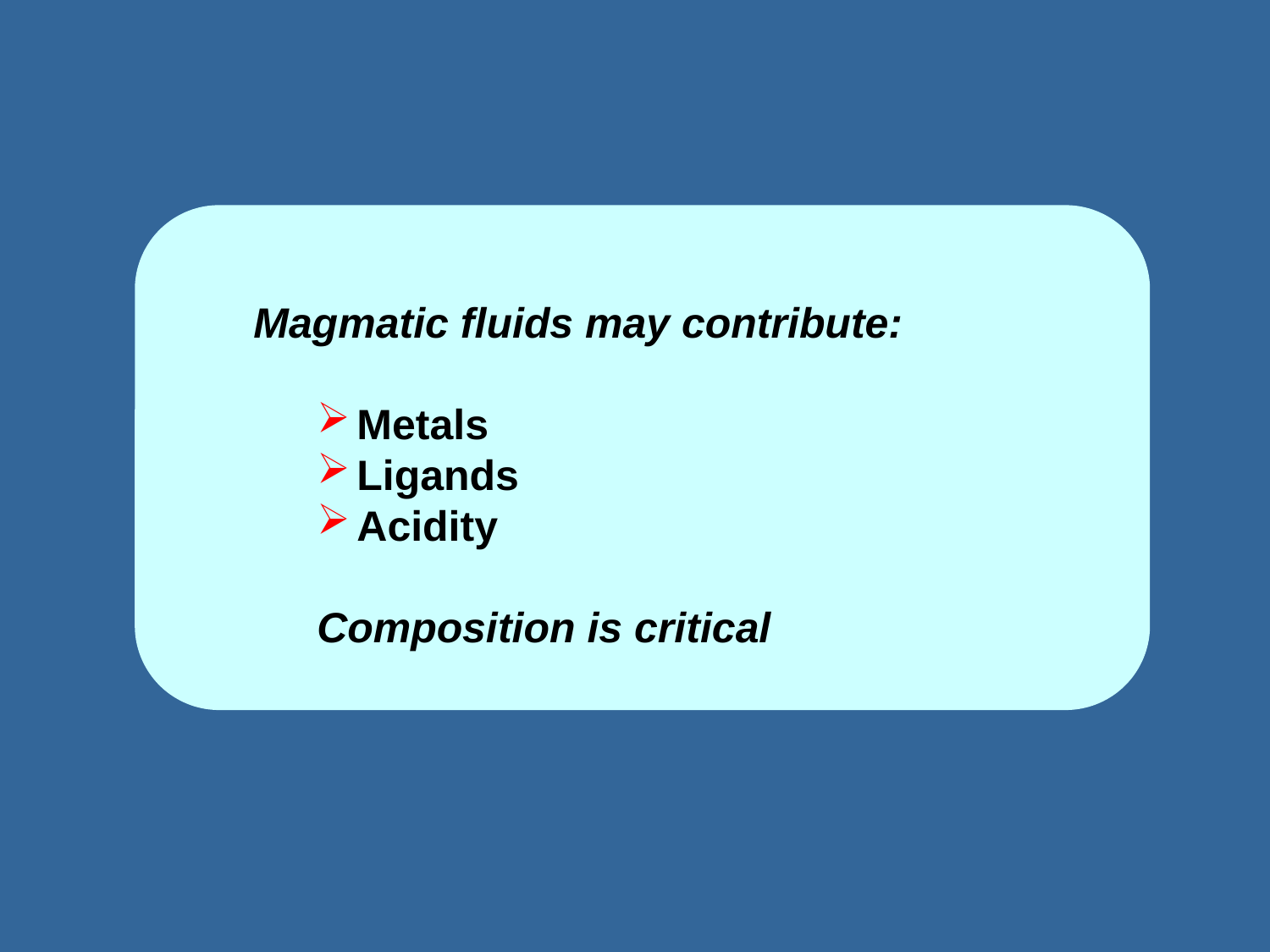

Magmatic fluids may contribute:

Metals
Ligands
Acidity

Composition is critical